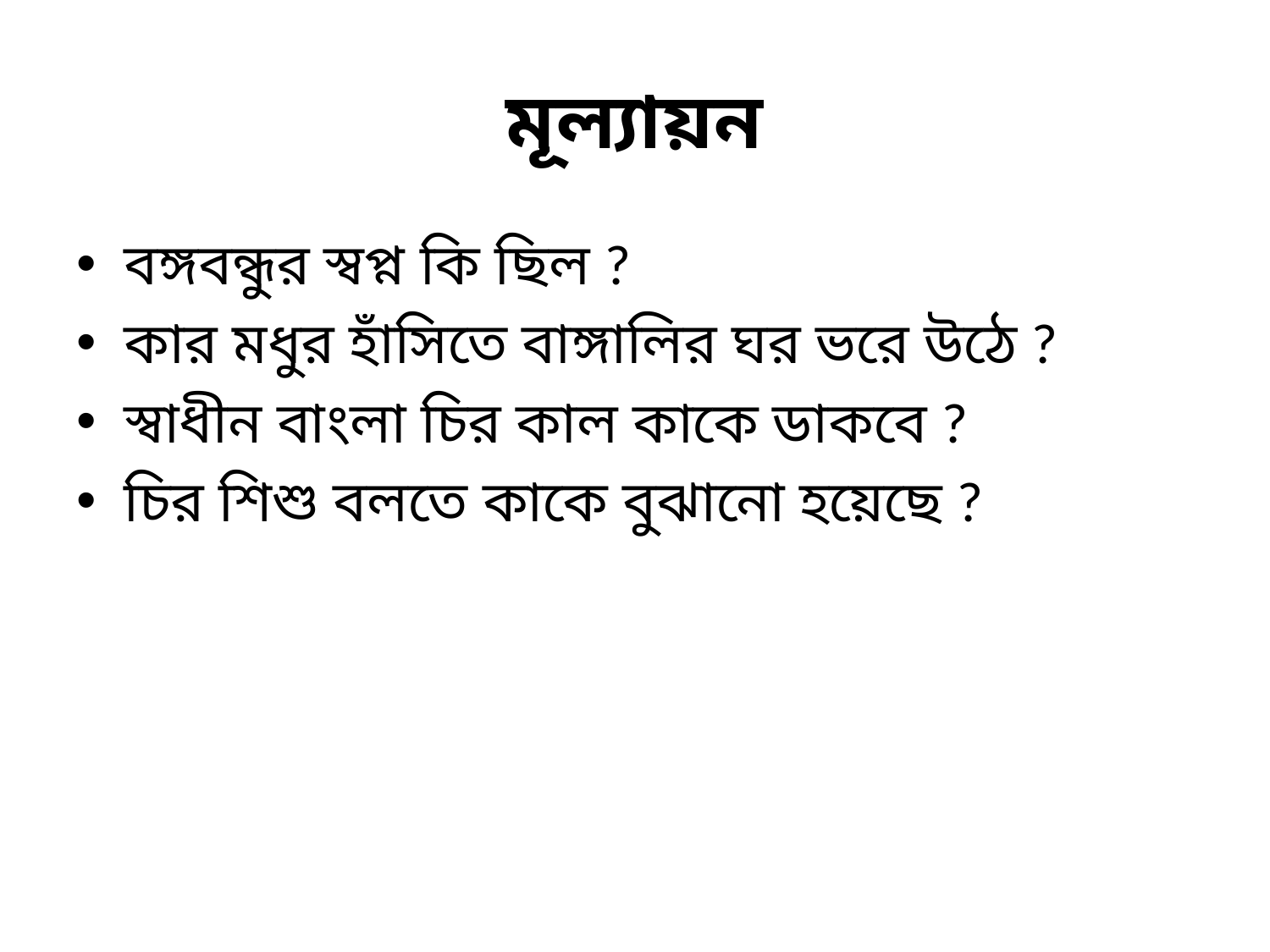

# মূল্যায়ন
বঙ্গবন্ধুর স্বপ্ন কি ছিল ?
কার মধুর হাঁসিতে বাঙ্গালির ঘর ভরে উঠে ?
স্বাধীন বাংলা চির কাল কাকে ডাকবে ?
চির শিশু বলতে কাকে বুঝানো হয়েছে ?